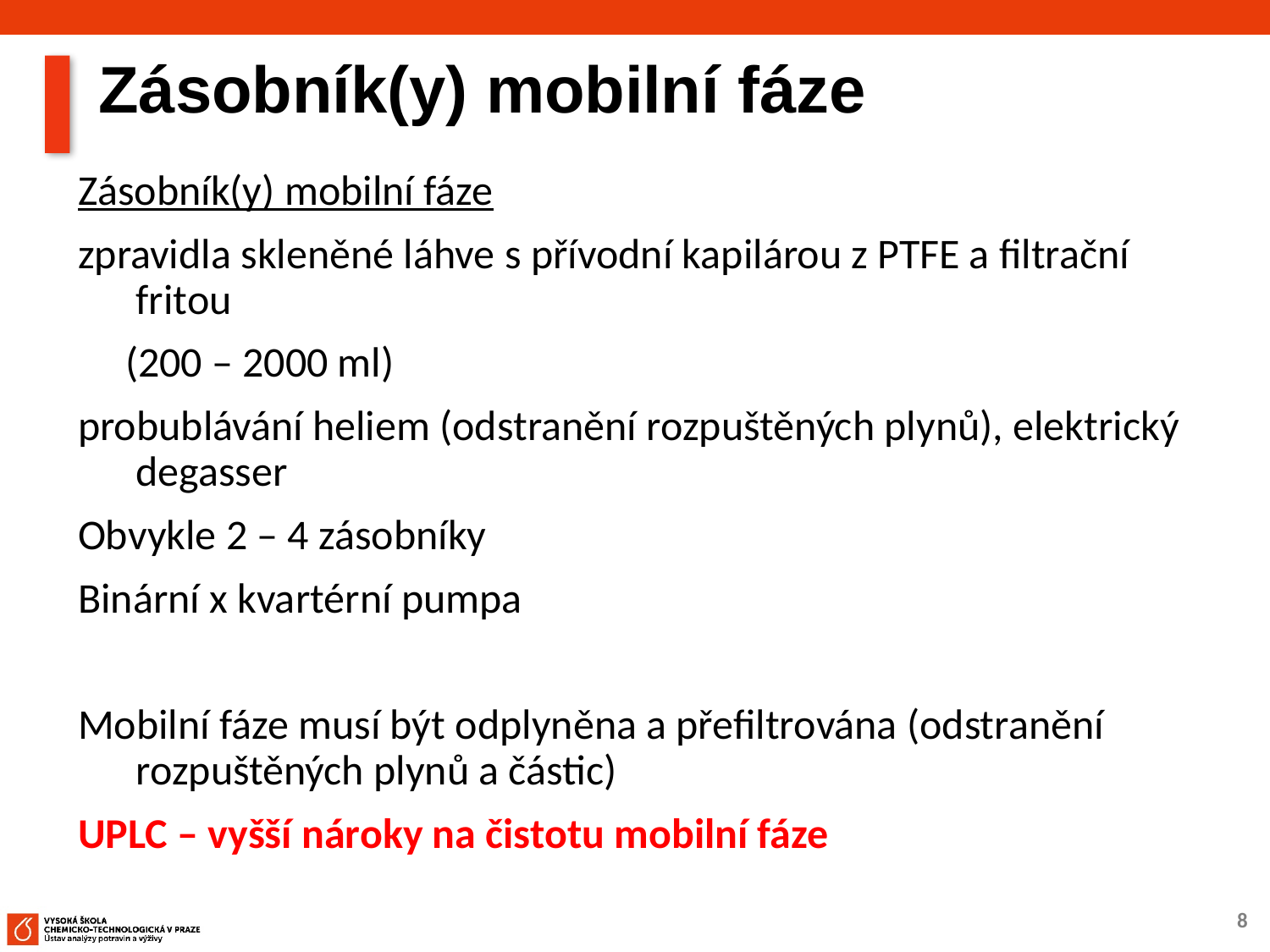

# Zásobník(y) mobilní fáze
Zásobník(y) mobilní fáze
zpravidla skleněné láhve s přívodní kapilárou z PTFE a filtrační fritou
     (200 – 2000 ml)
probublávání heliem (odstranění rozpuštěných plynů), elektrický degasser
Obvykle 2 – 4 zásobníky
Binární x kvartérní pumpa

Mobilní fáze musí být odplyněna a přefiltrována (odstranění rozpuštěných plynů a částic)
UPLC – vyšší nároky na čistotu mobilní fáze